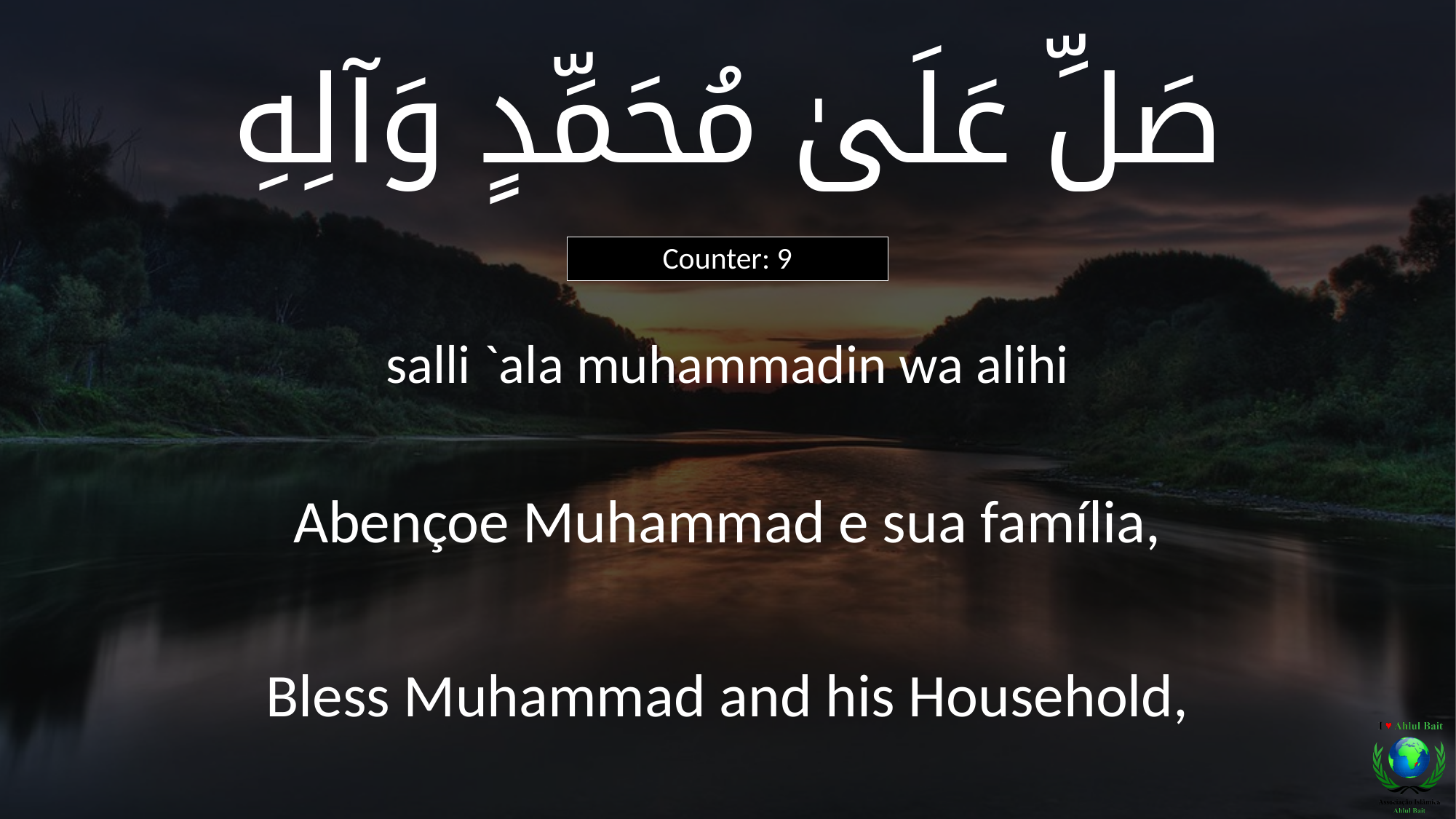

صَلِّ عَلَىٰ مُحَمِّدٍ وَآلِهِ
Counter: 9
salli `ala muhammadin wa alihi
Abençoe Muhammad e sua família,
Bless Muhammad and his Household,